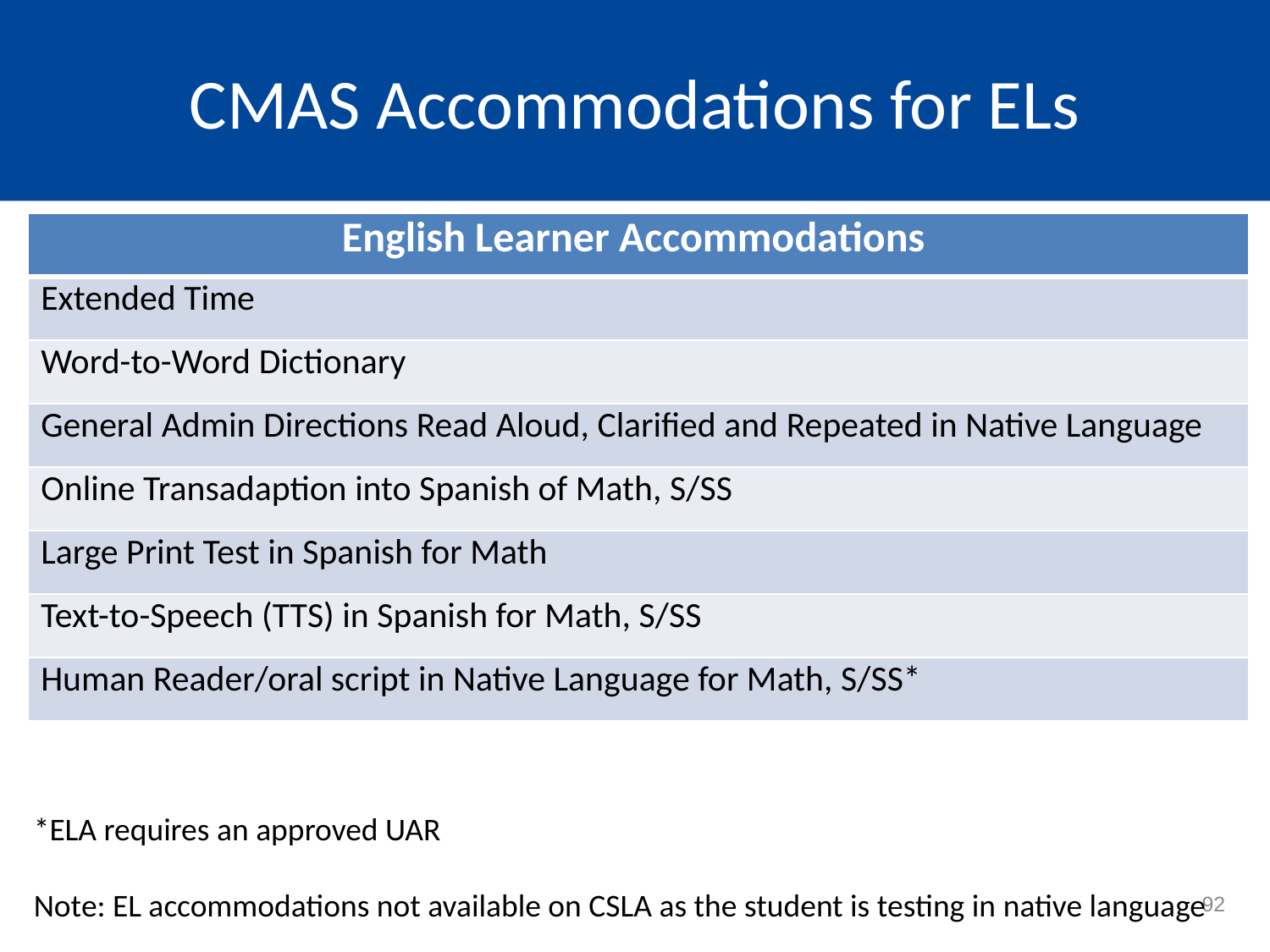

# CMAS Accommodations for ELs
| English Learner Accommodations |
| --- |
| Extended Time |
| Word-to-Word Dictionary |
| General Admin Directions Read Aloud, Clarified and Repeated in Native Language |
| Online Transadaption into Spanish of Math, S/SS |
| Large Print Test in Spanish for Math |
| Text-to-Speech (TTS) in Spanish for Math, S/SS |
| Human Reader/oral script in Native Language for Math, S/SS\* |
*ELA requires an approved UAR

Note: EL accommodations not available on CSLA as the student is testing in native language
92